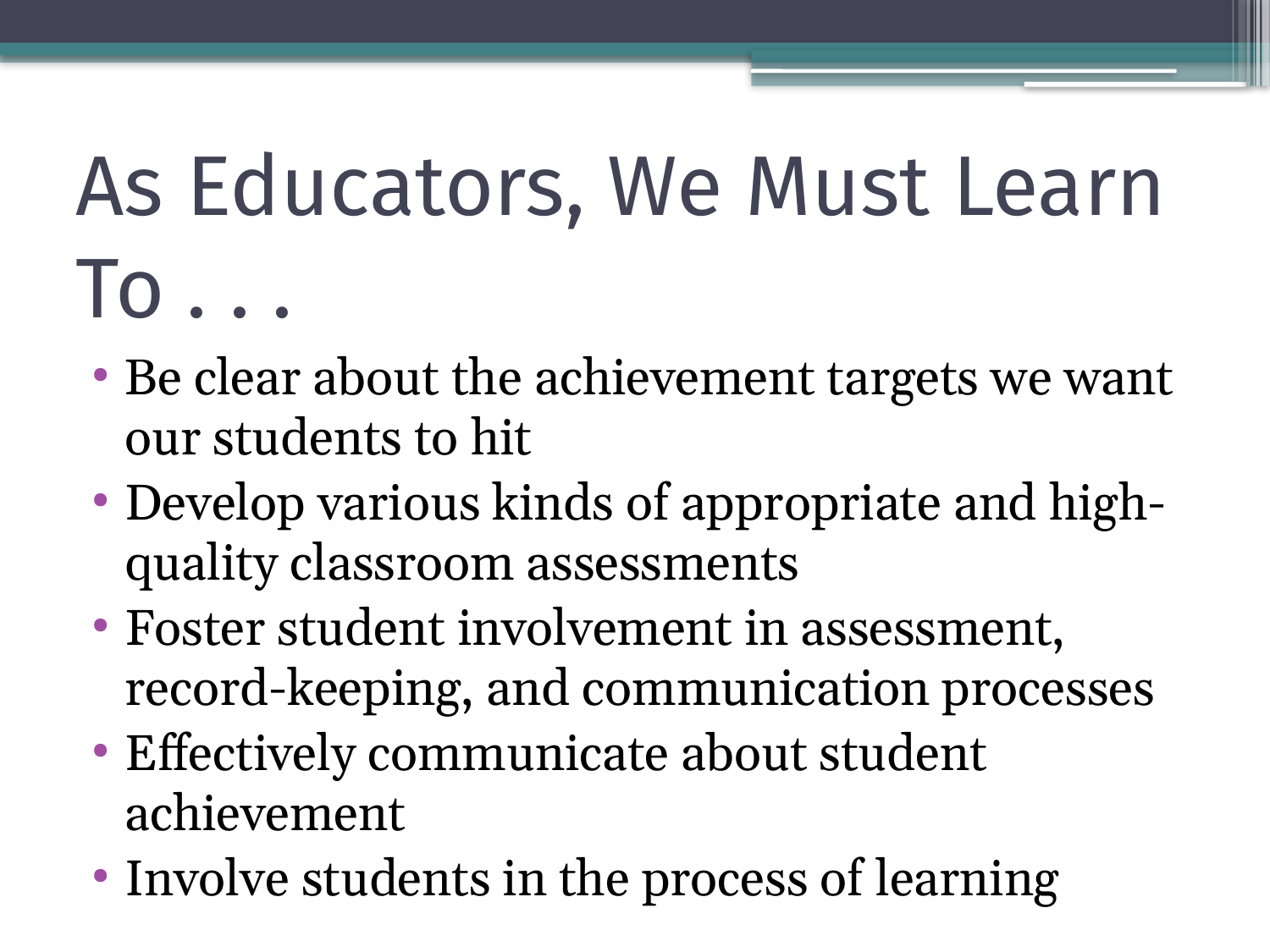

# As Educators, We Must Learn To . . .
Be clear about the achievement targets we want our students to hit
Develop various kinds of appropriate and high-quality classroom assessments
Foster student involvement in assessment, record-keeping, and communication processes
Effectively communicate about student achievement
Involve students in the process of learning